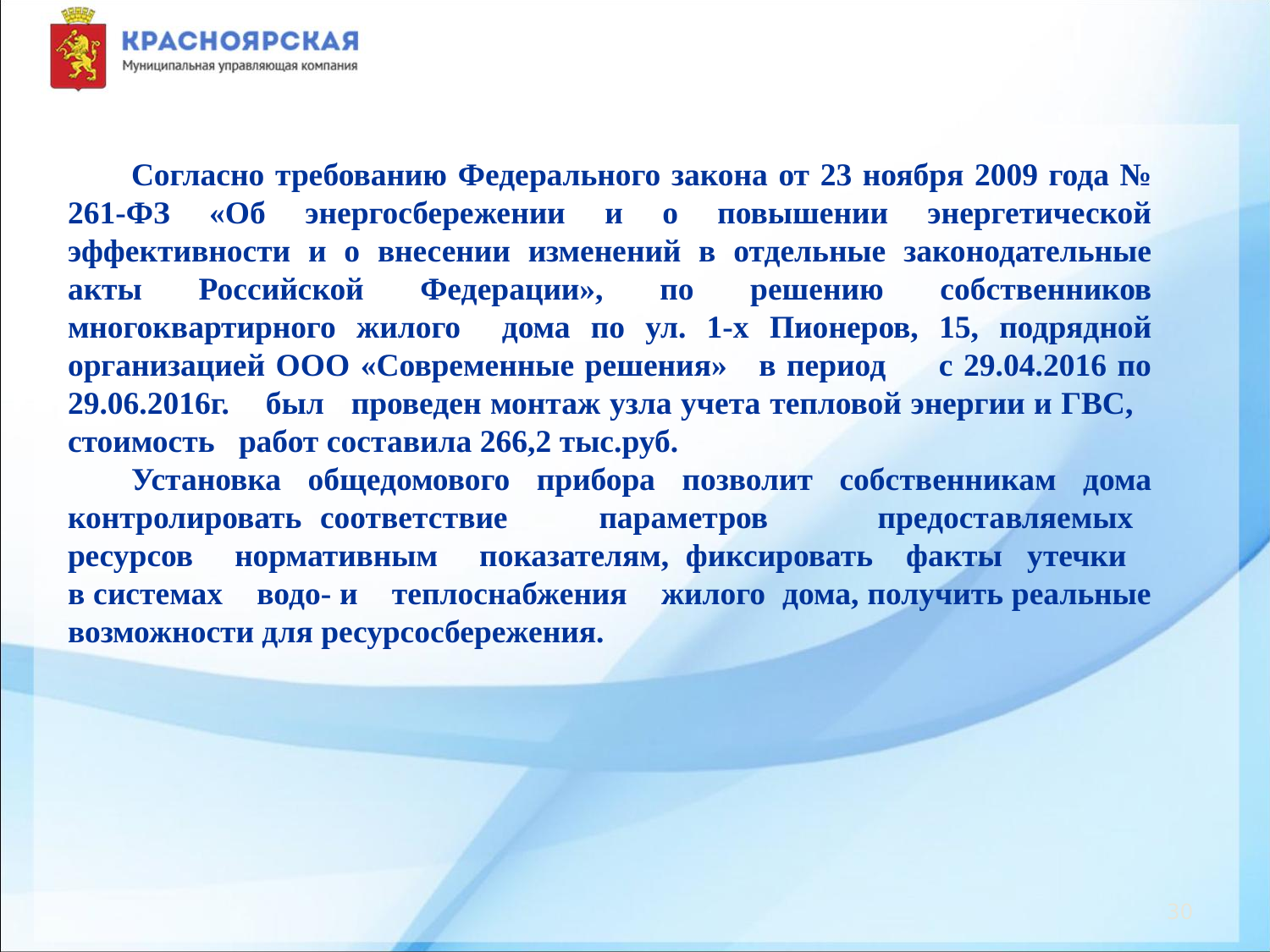

# Согласно требованию Федерального закона от 23 ноября 2009 года № 261-ФЗ «Об энергосбережении и о повышении энергетической эффективности и о внесении изменений в отдельные законодательные акты Российской Федерации», по решению собственников многоквартирного жилого  дома по ул. 1-х Пионеров, 15, подрядной организацией ООО «Современные решения»   в период     с 29.04.2016 по 29.06.2016г.    был   проведен монтаж узла учета тепловой энергии и ГВС,   стоимость   работ составила 266,2 тыс.руб.
Установка общедомового прибора позволит собственникам дома контролировать соответствие     параметров      предоставляемых  ресурсов     нормативным     показателям,  фиксировать    факты   утечки    в системах    водо- и    теплоснабжения    жилого  дома, получить реальные возможности для ресурсосбережения.

30